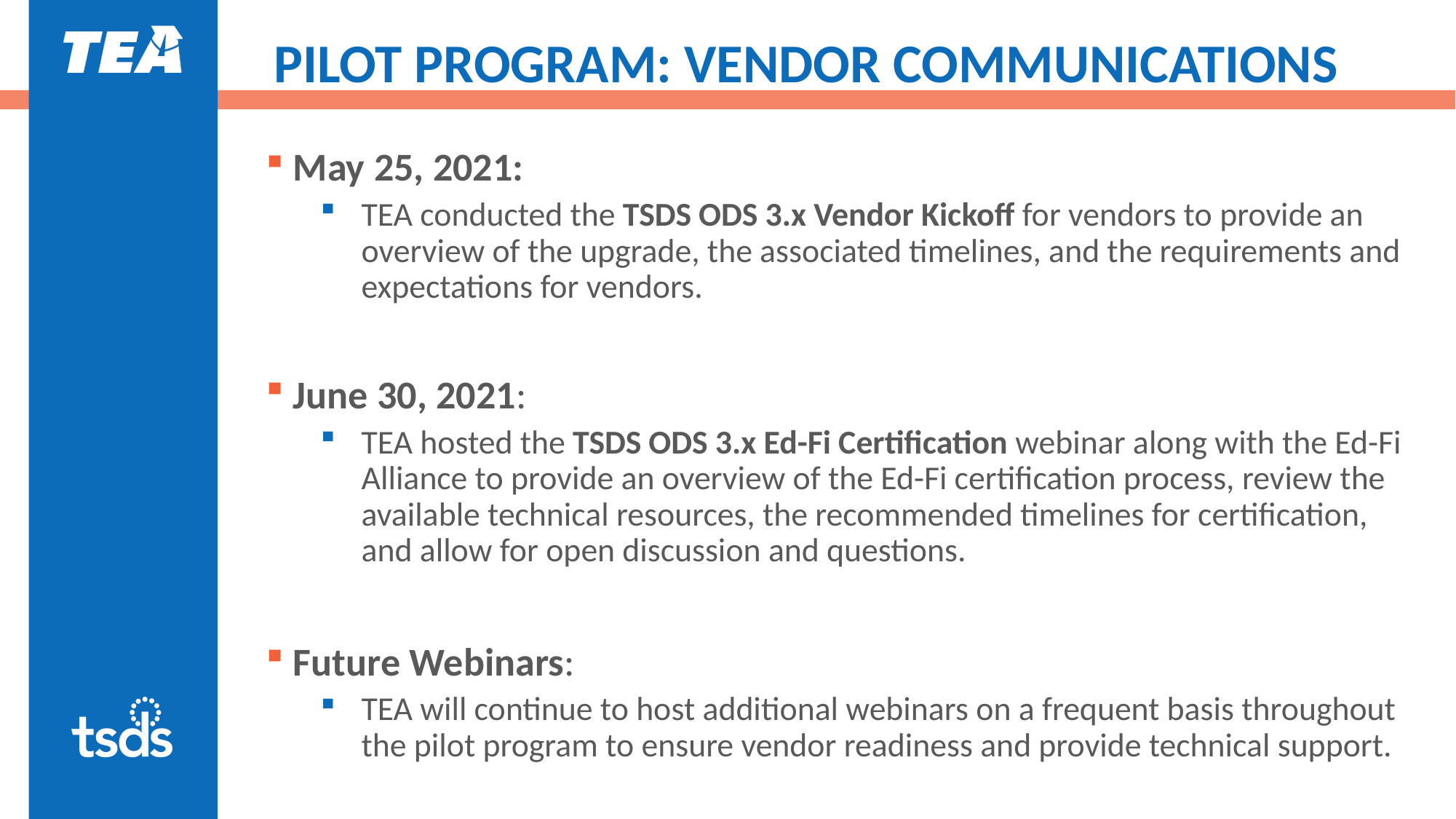

# PILOT PROGRAM: VENDOR COMMUNICATIONS

May 25, 2021:
TEA conducted the TSDS ODS 3.x Vendor Kickoff for vendors to provide an overview of the upgrade, the associated timelines, and the requirements and expectations for vendors.

June 30, 2021:
TEA hosted the TSDS ODS 3.x Ed-Fi Certification webinar along with the Ed-Fi Alliance to provide an overview of the Ed-Fi certification process, review the available technical resources, the recommended timelines for certification, and allow for open discussion and questions.

Future Webinars:
TEA will continue to host additional webinars on a frequent basis throughout the pilot program to ensure vendor readiness and provide technical support.